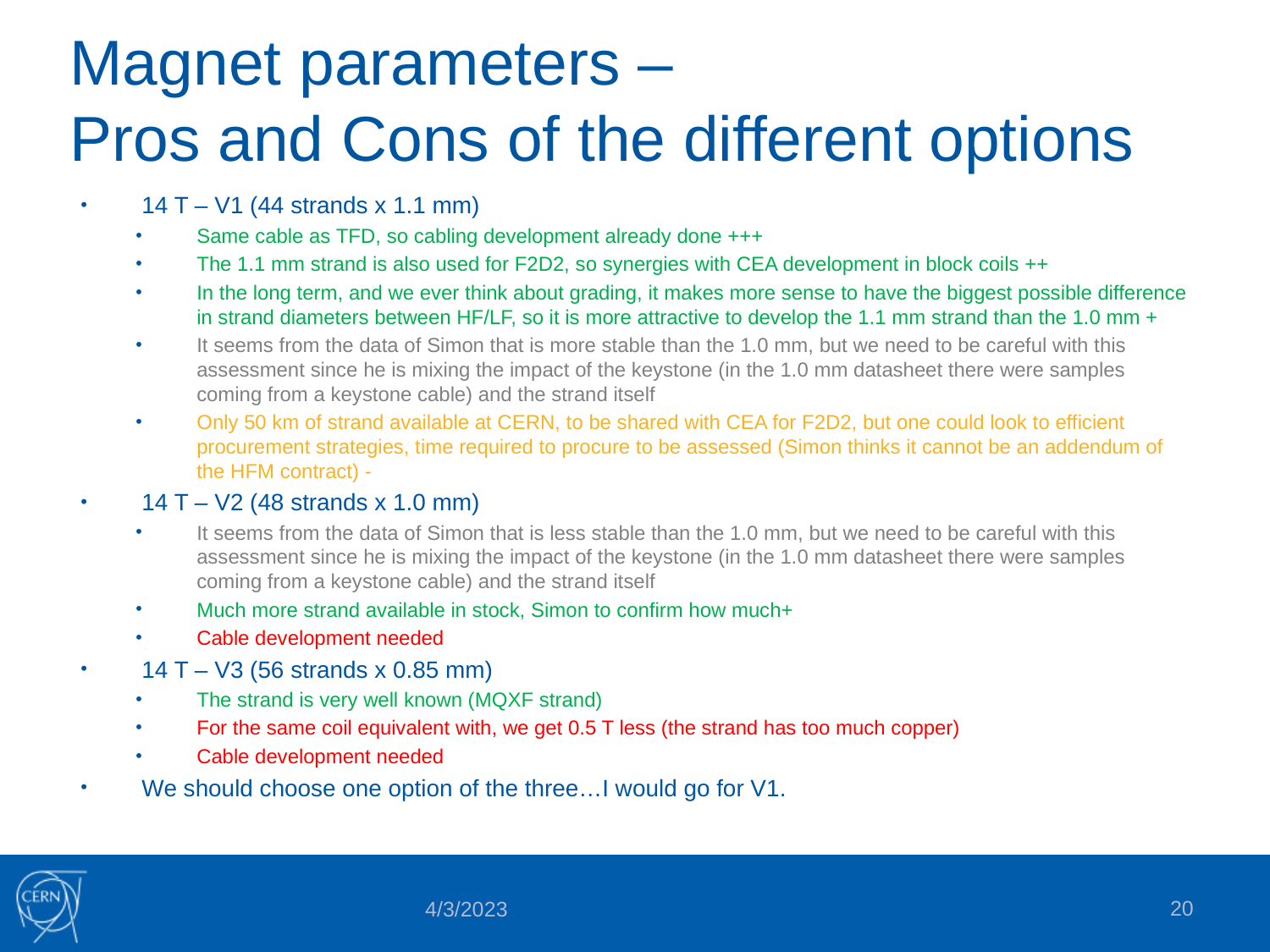

# Magnet parameters – Pros and Cons of the different options
14 T – V1 (44 strands x 1.1 mm)
Same cable as TFD, so cabling development already done +++
The 1.1 mm strand is also used for F2D2, so synergies with CEA development in block coils ++
In the long term, and we ever think about grading, it makes more sense to have the biggest possible difference in strand diameters between HF/LF, so it is more attractive to develop the 1.1 mm strand than the 1.0 mm +
It seems from the data of Simon that is more stable than the 1.0 mm, but we need to be careful with this assessment since he is mixing the impact of the keystone (in the 1.0 mm datasheet there were samples coming from a keystone cable) and the strand itself
Only 50 km of strand available at CERN, to be shared with CEA for F2D2, but one could look to efficient procurement strategies, time required to procure to be assessed (Simon thinks it cannot be an addendum of the HFM contract) -
14 T – V2 (48 strands x 1.0 mm)
It seems from the data of Simon that is less stable than the 1.0 mm, but we need to be careful with this assessment since he is mixing the impact of the keystone (in the 1.0 mm datasheet there were samples coming from a keystone cable) and the strand itself
Much more strand available in stock, Simon to confirm how much+
Cable development needed
14 T – V3 (56 strands x 0.85 mm)
The strand is very well known (MQXF strand)
For the same coil equivalent with, we get 0.5 T less (the strand has too much copper)
Cable development needed
We should choose one option of the three…I would go for V1.

20
4/3/2023